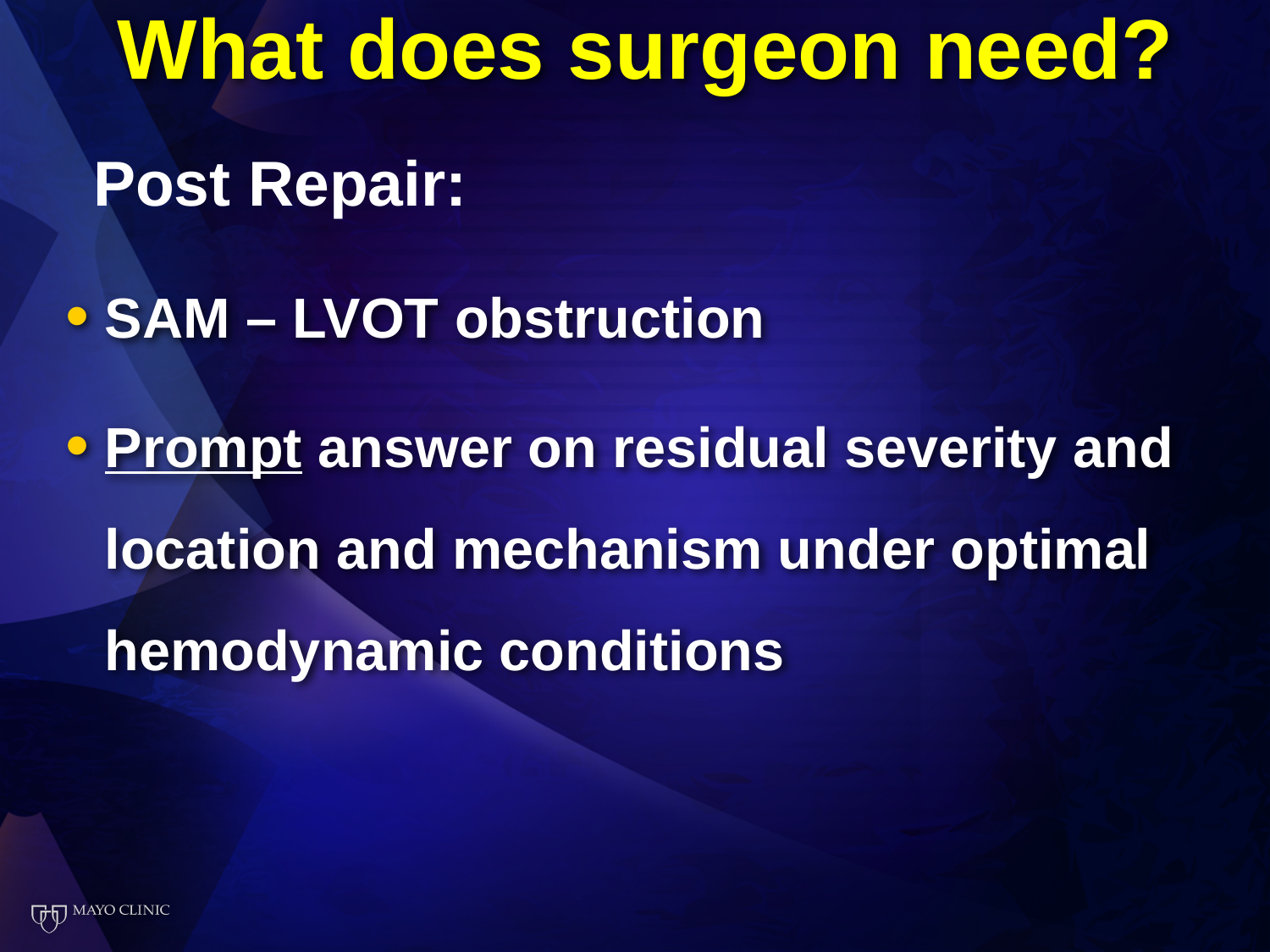

# What does surgeon need?
Post Repair:
SAM – LVOT obstruction
Prompt answer on residual severity and location and mechanism under optimal  hemodynamic conditions